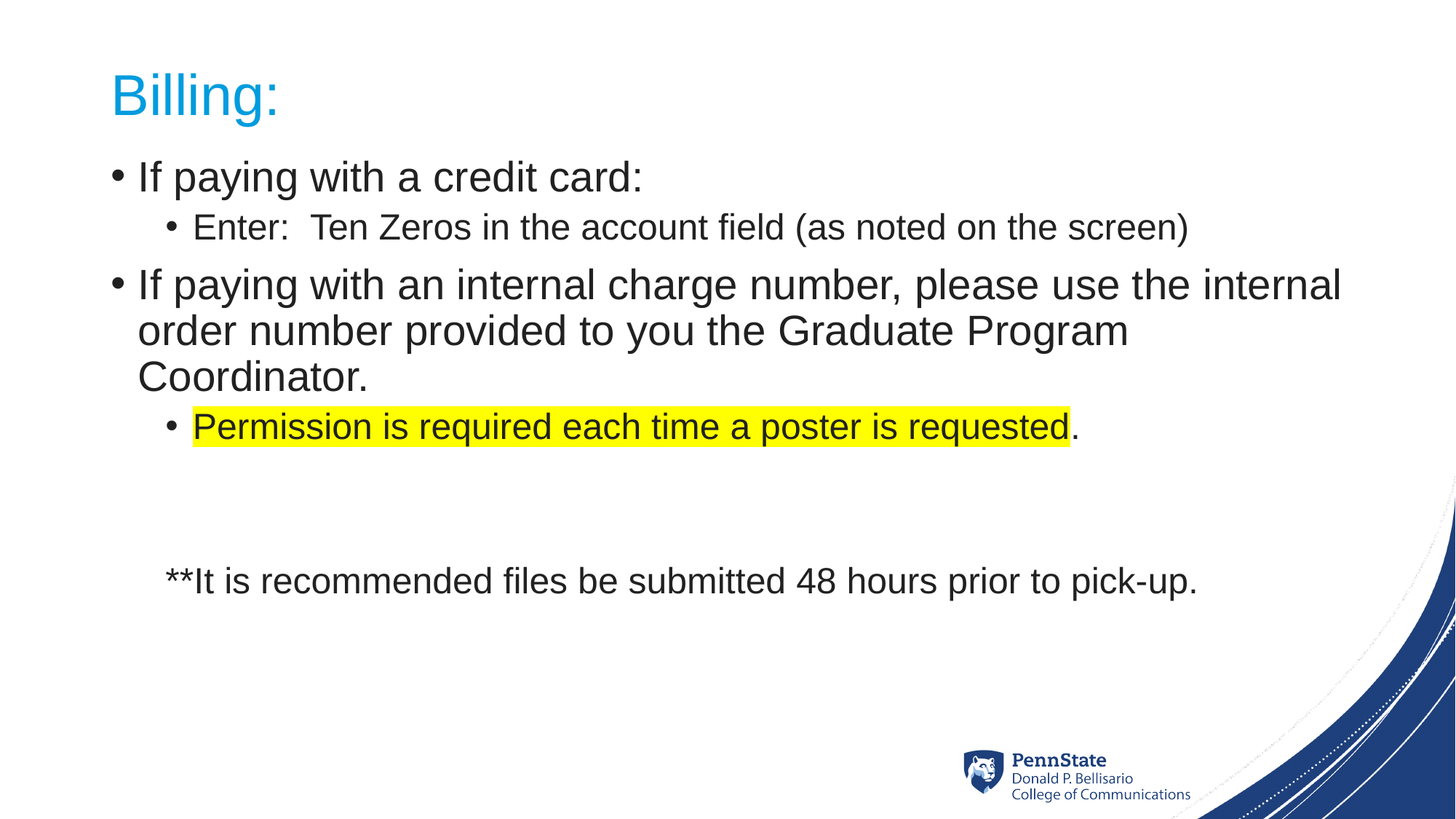

# Billing:
If paying with a credit card:
Enter:  Ten Zeros in the account field (as noted on the screen)
If paying with an internal charge number, please use the internal order number provided to you the Graduate Program Coordinator.
Permission is required each time a poster is requested.

**It is recommended files be submitted 48 hours prior to pick-up.